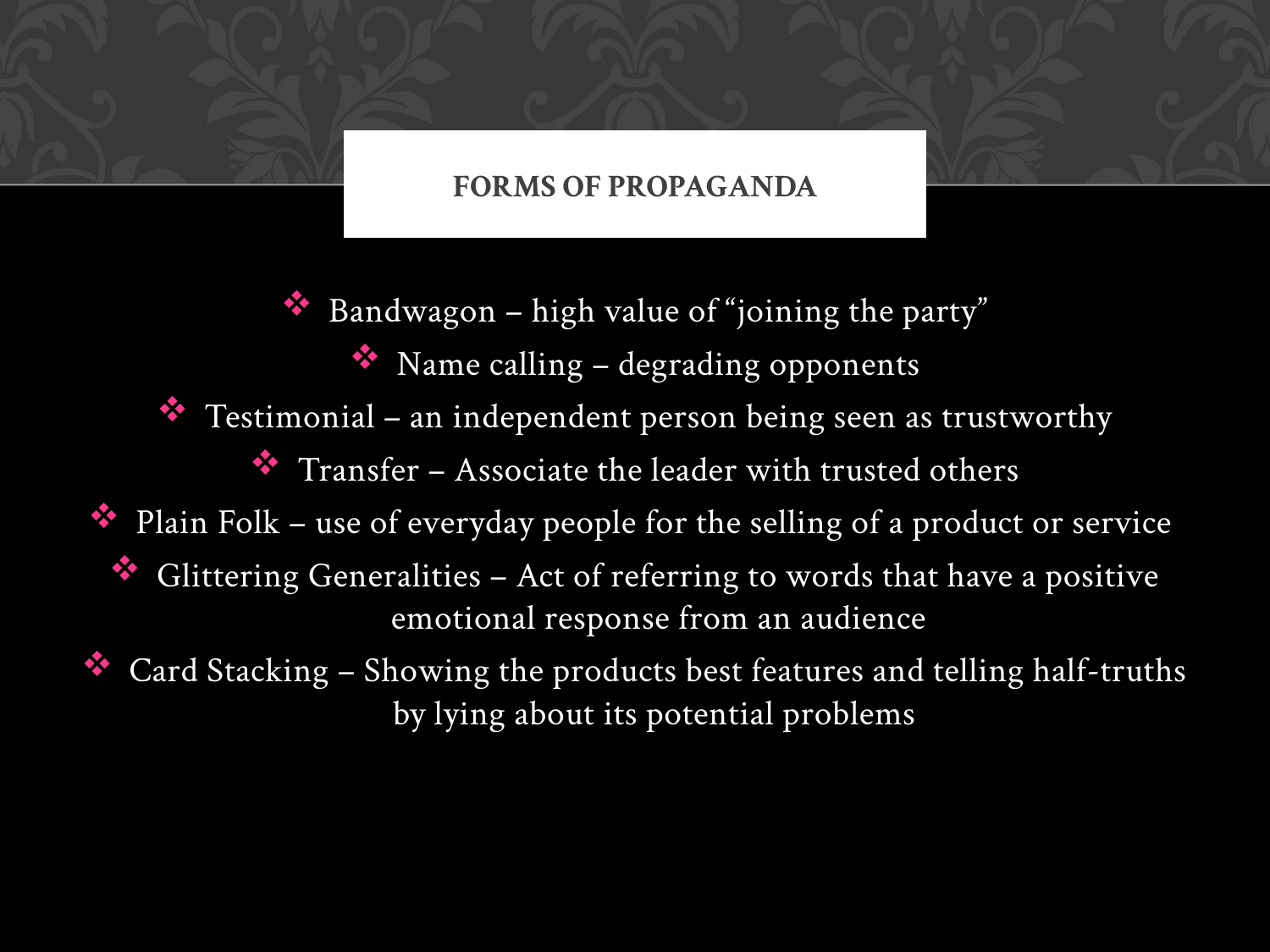

# Forms of Propaganda
Bandwagon – high value of “joining the party”
Name calling – degrading opponents
Testimonial – an independent person being seen as trustworthy
Transfer – Associate the leader with trusted others
Plain Folk – use of everyday people for the selling of a product or service
Glittering Generalities – Act of referring to words that have a positive emotional response from an audience
Card Stacking – Showing the products best features and telling half-truths by lying about its potential problems